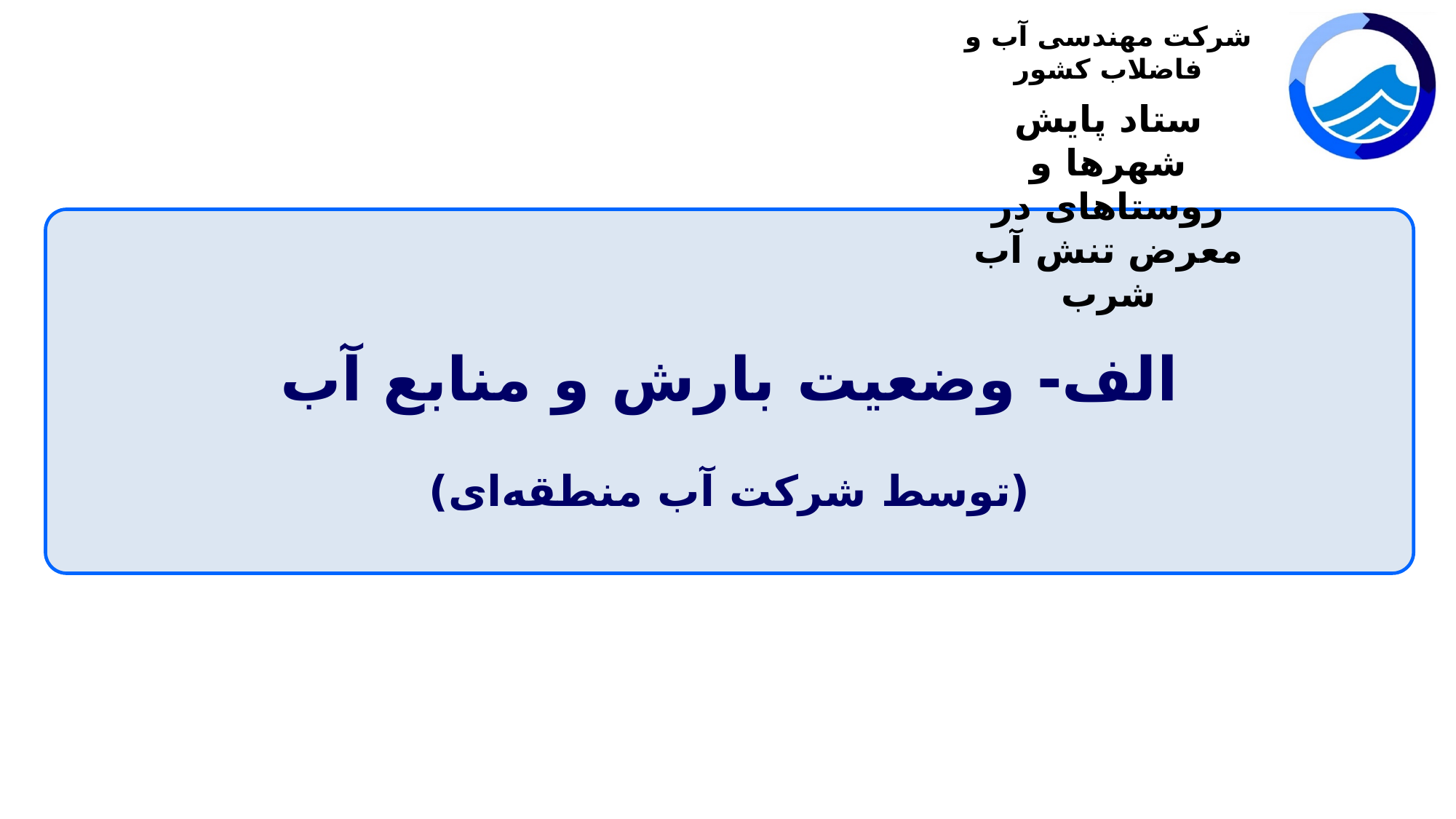

# الف- وضعیت بارش و منابع آب (توسط شرکت آب منطقه‌ای)